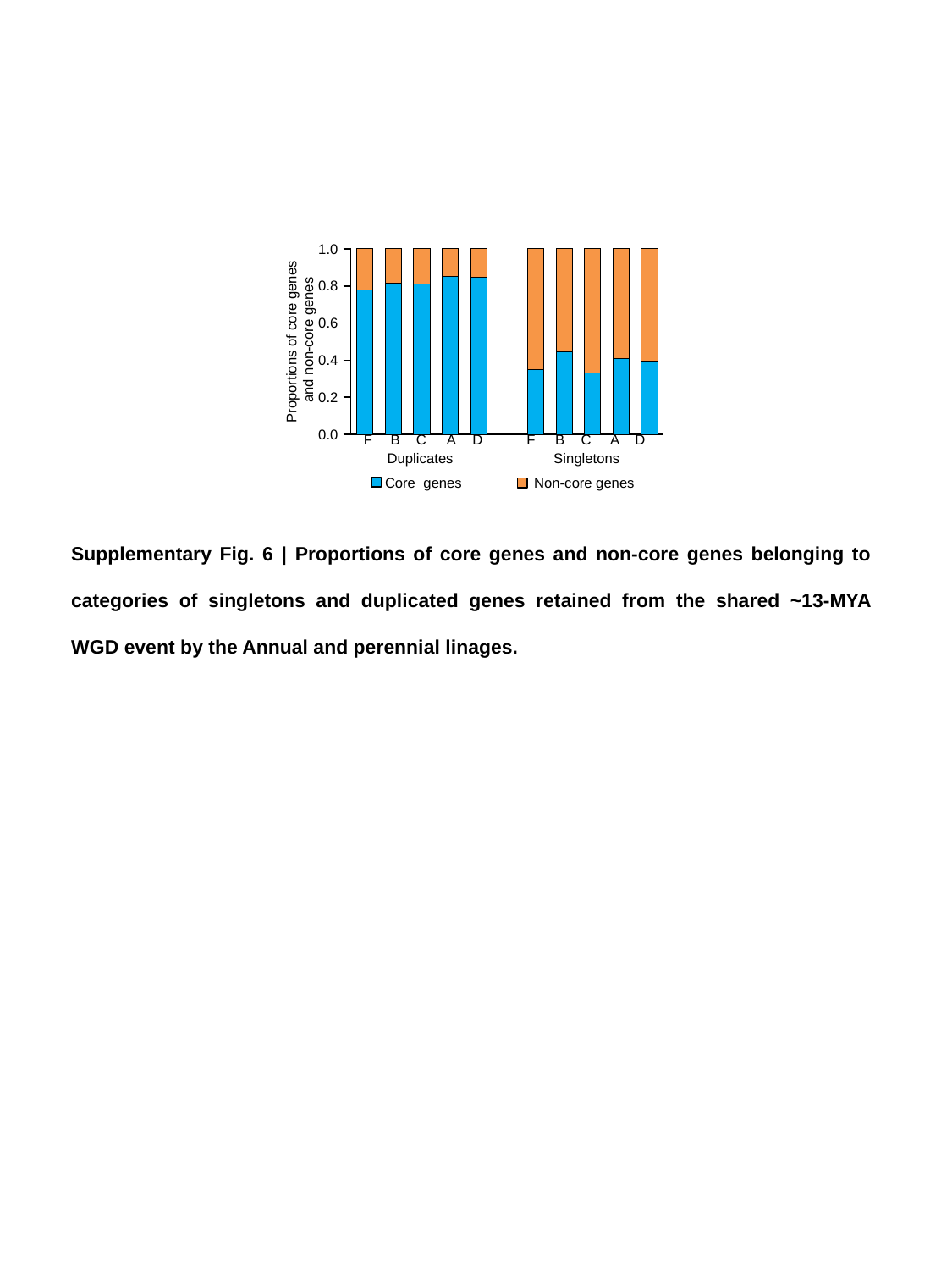

### Chart

| Category |  |  |
|---|---|---|
Proportions of core genes
 and non-core genes
 F      B    C        A     D           F     B    C     A    D
Duplicates                         Singletons
Core  genes
Non-core genes

Supplementary Fig. 6 | Proportions of core genes and non-core genes belonging to categories of singletons and duplicated genes retained from the shared ~13-MYA WGD event by the Annual and perennial linages.